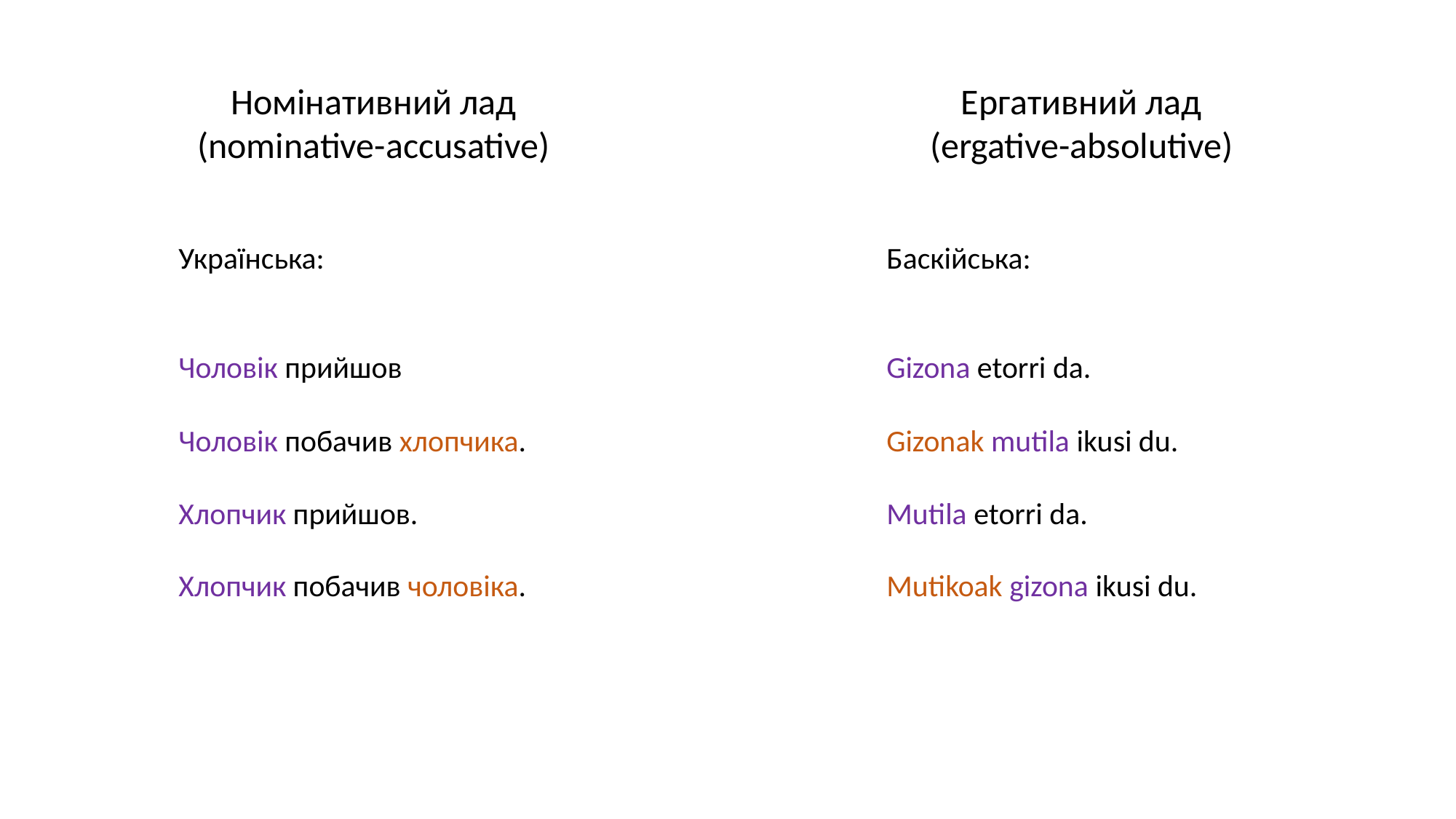

Номінативний лад
(nominative-accusative)
Ергативний лад
(ergative-absolutive)
Українська:

Чоловік прийшов

Чоловік побачив хлопчика.

Хлопчик прийшов.

Хлопчик побачив чоловіка.
Баскійська:

Gizona etorri da.

Gizonak mutila ikusi du.

Mutila etorri da.

Mutikoak gizona ikusi du.